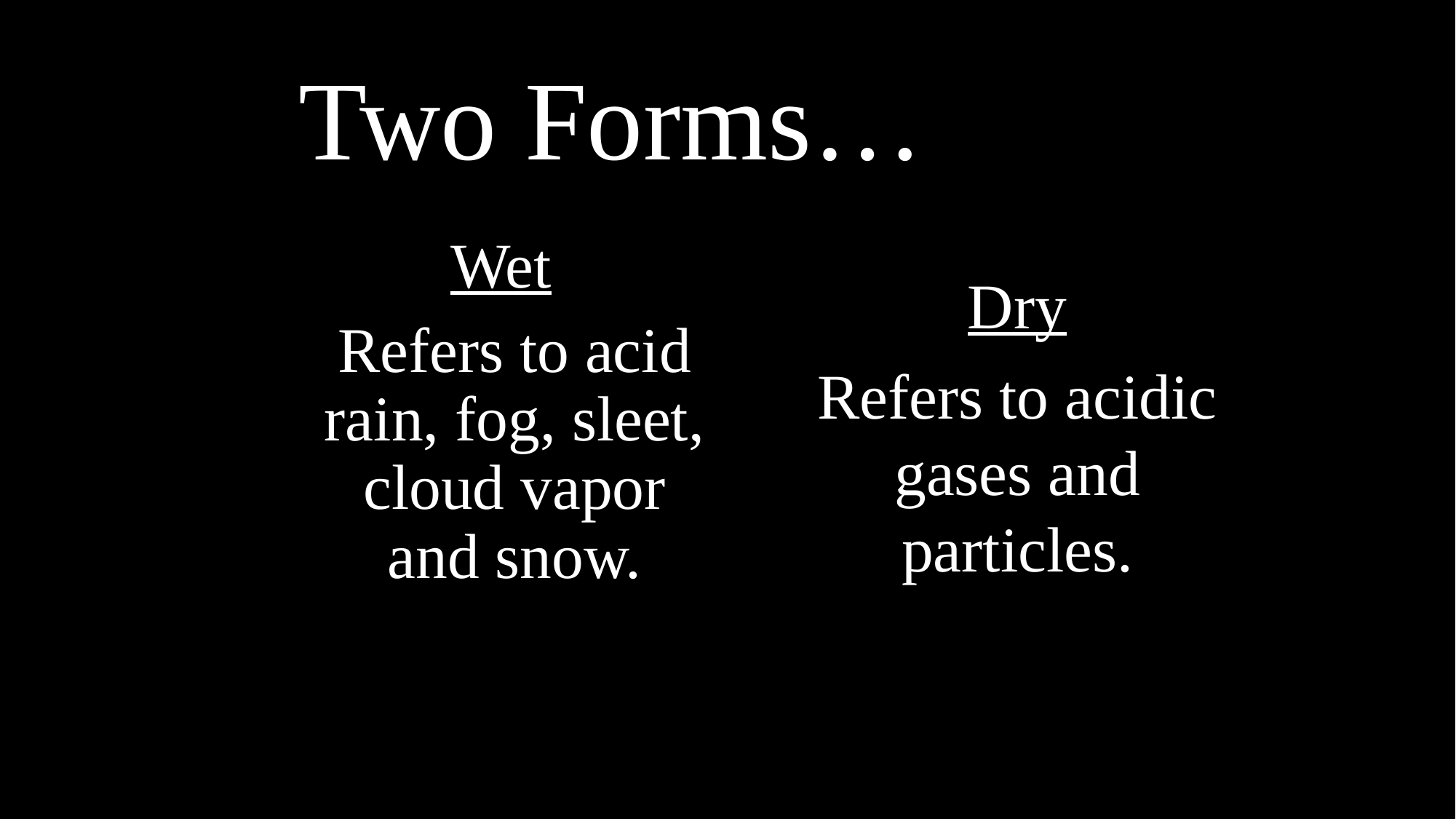

# Two Forms…
Wet
	Refers to acid rain, fog, sleet, cloud vapor and snow.
Dry
	Refers to acidic gases and particles.